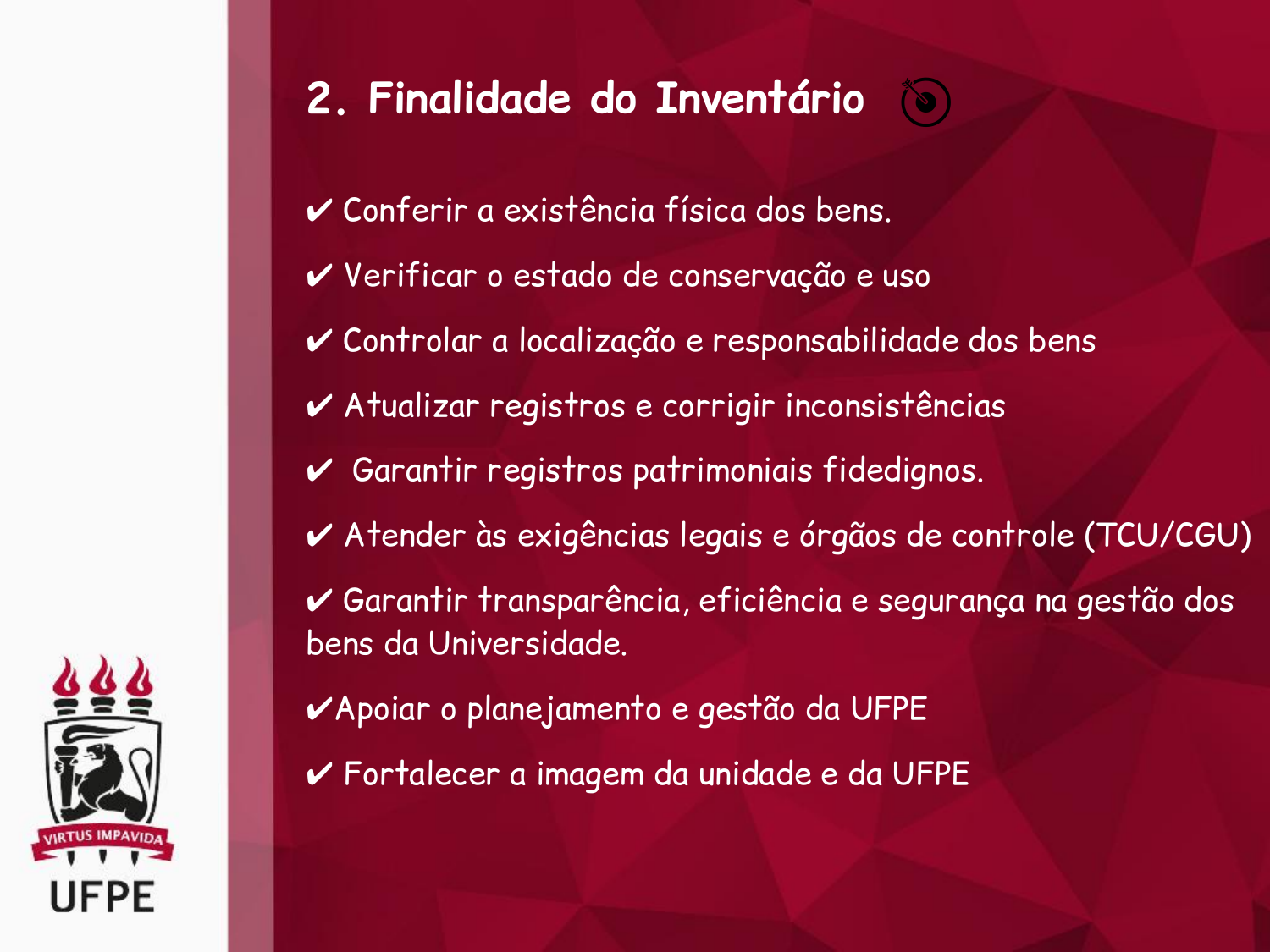

🎯
2. Finalidade do Inventário
✔ Conferir a existência física dos bens.
✔ Verificar o estado de conservação e uso
✔ Controlar a localização e responsabilidade dos bens
✔ Atualizar registros e corrigir inconsistências
✔  Garantir registros patrimoniais fidedignos.
✔ Atender às exigências legais e órgãos de controle (TCU/CGU)
✔ Garantir transparência, eficiência e segurança na gestão dos bens da Universidade.
✔Apoiar o planejamento e gestão da UFPE
✔ Fortalecer a imagem da unidade e da UFPE